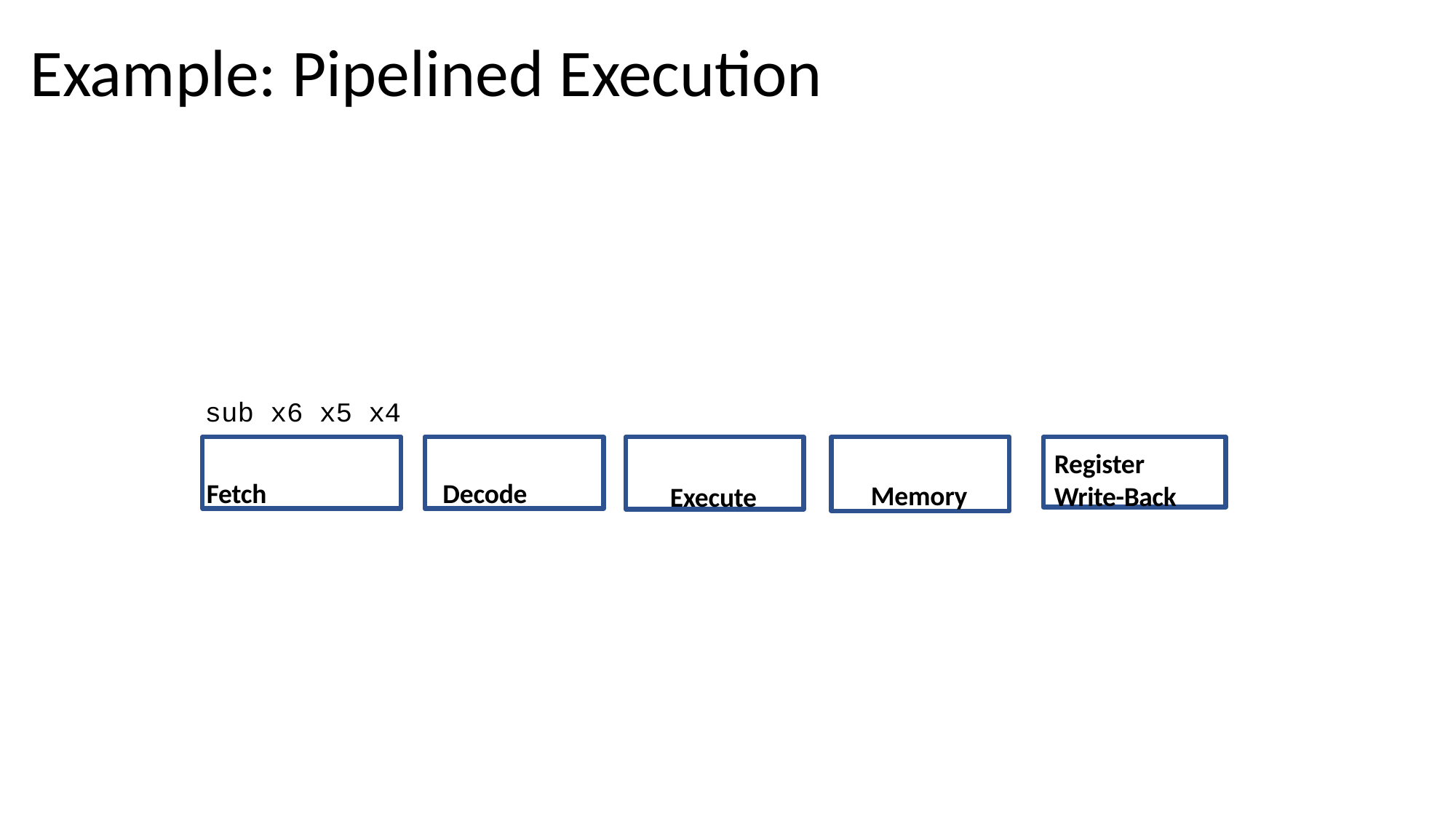

# Example: Pipelined Execution
sub x6 x5 x4

Fetch

Decode

Memory

Register Write-Back
Execute